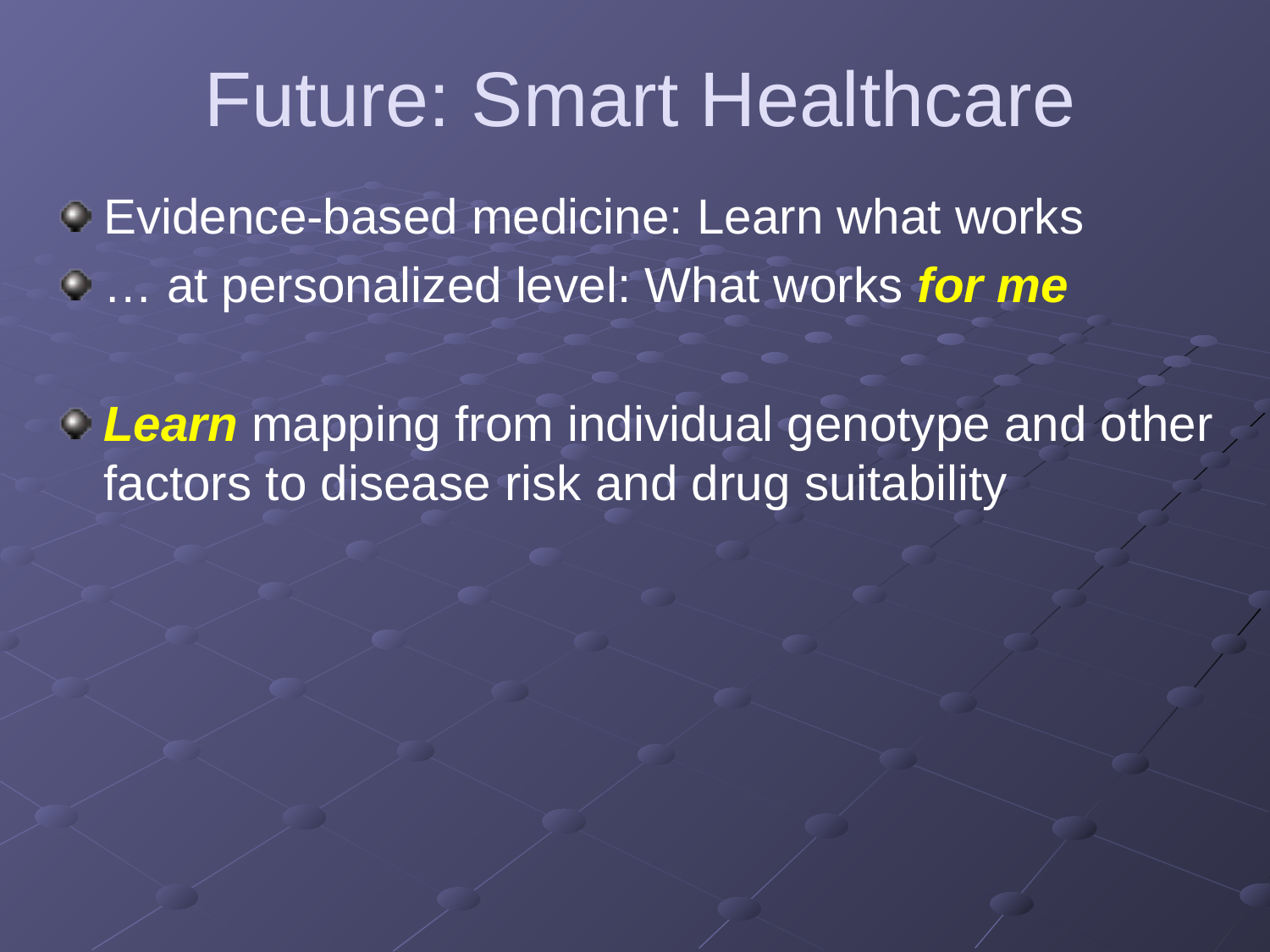

# Future: Smart Healthcare
Evidence-based medicine: Learn what works
… at personalized level: What works for me

Learn mapping from individual genotype and other factors to disease risk and drug suitability